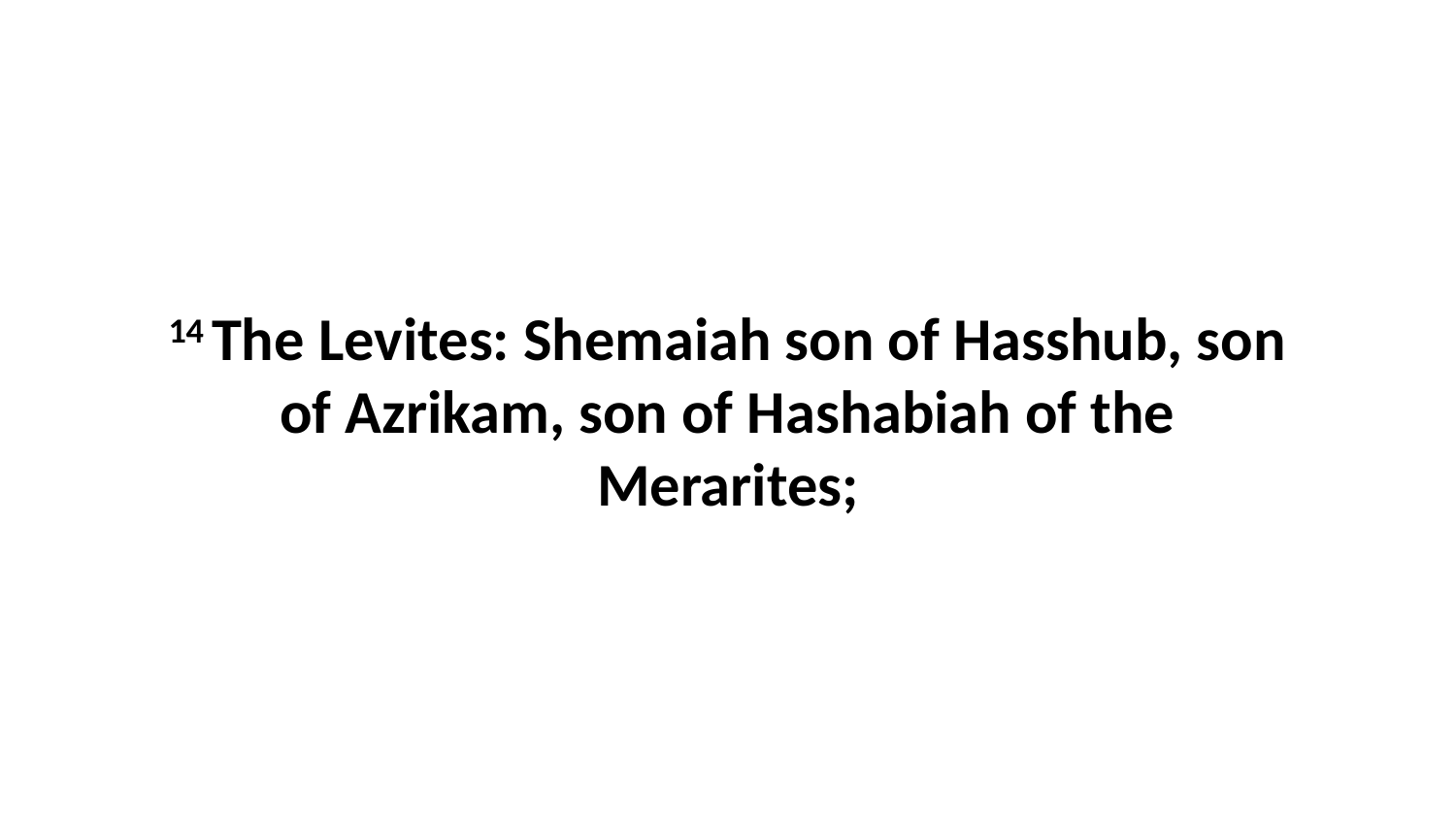

14 The Levites: Shemaiah son of Hasshub, son of Azrikam, son of Hashabiah of the Merarites;